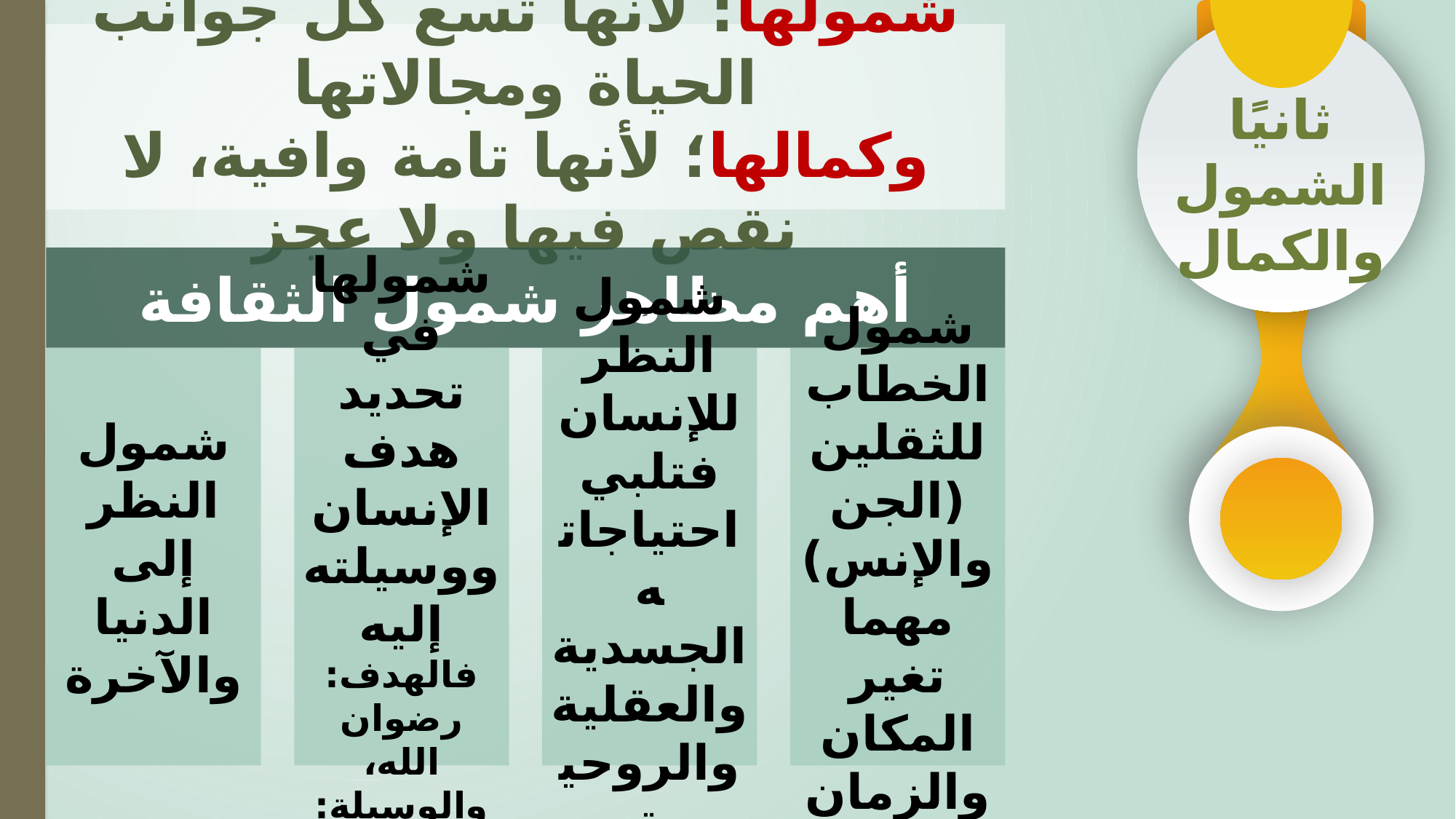

شمولها؛ لأنها تسع كل جوانب الحياة ومجالاتها
وكمالها؛ لأنها تامة وافية، لا نقص فيها ولا عجز
ثانيًا
الشمول والكمال
أهم مظاهر شمول الثقافة
شمول النظر إلى الدنيا والآخرة
شمولها في تحديد هدف الإنسان ووسيلته إليه
فالهدف: رضوان الله، والوسيلة: عبادته
شمول النظر للإنسان
فتلبي احتياجاته الجسدية والعقلية والروحية
شمول الخطاب للثقلين (الجن والإنس)
مهما تغير المكان والزمان